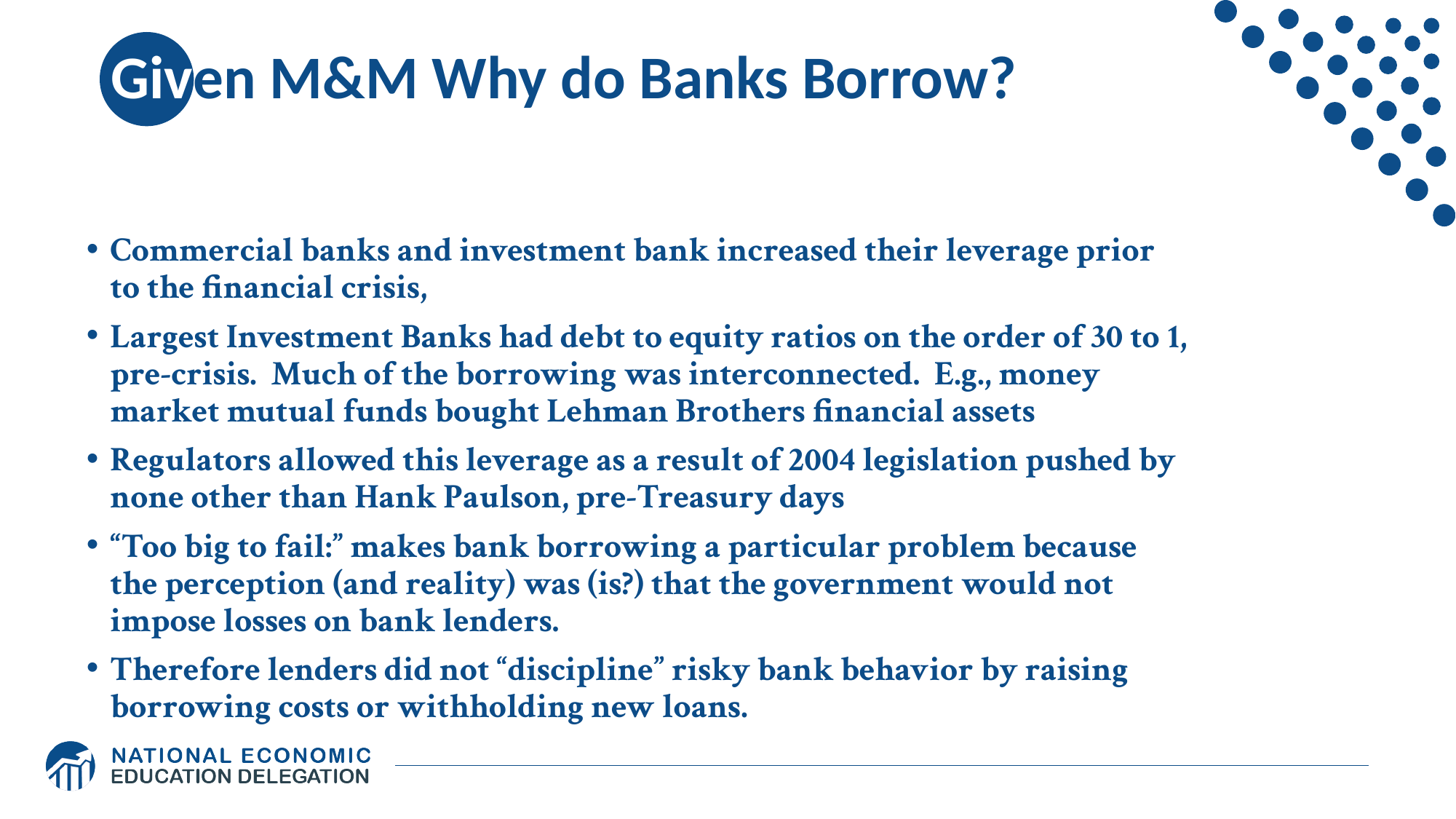

# Given M&M Why do Banks Borrow?

Commercial banks and investment bank increased their leverage prior to the financial crisis,
Largest Investment Banks had debt to equity ratios on the order of 30 to 1, pre-crisis.  Much of the borrowing was interconnected.  E.g., money market mutual funds bought Lehman Brothers financial assets
Regulators allowed this leverage as a result of 2004 legislation pushed by none other than Hank Paulson, pre-Treasury days
“Too big to fail:” makes bank borrowing a particular problem because the perception (and reality) was (is?) that the government would not impose losses on bank lenders.
Therefore lenders did not “discipline” risky bank behavior by raising borrowing costs or withholding new loans.